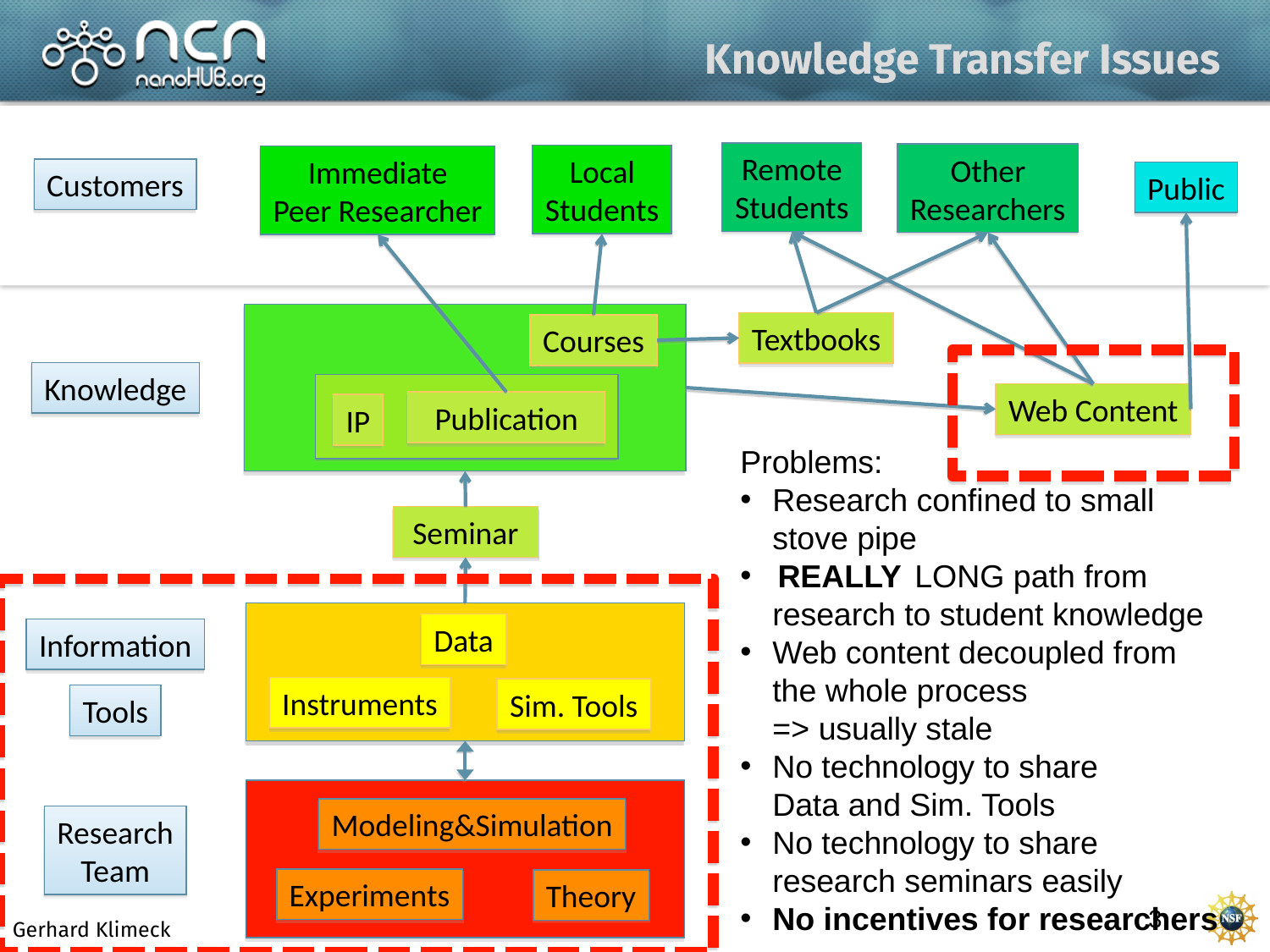

Knowledge Transfer Issues
Remote
Students
Other
Researchers
Textbooks
Local
Students

Courses
Immediate
Peer Researcher
Customers
Public

Knowledge

Web Content
Publication
IP
Problems:
Research confined to small stove pipe
                LONG path from research to student knowledge
Web content decoupled from the whole process
=> usually stale
No technology to share
Data and Sim. Tools
No technology to share research seminars easily
No incentives for researchers
Seminar
REALLY

Data
Information
Instruments
Sim. Tools
Tools

Modeling&Simulation
Research
Team
Experiments
Theory
3